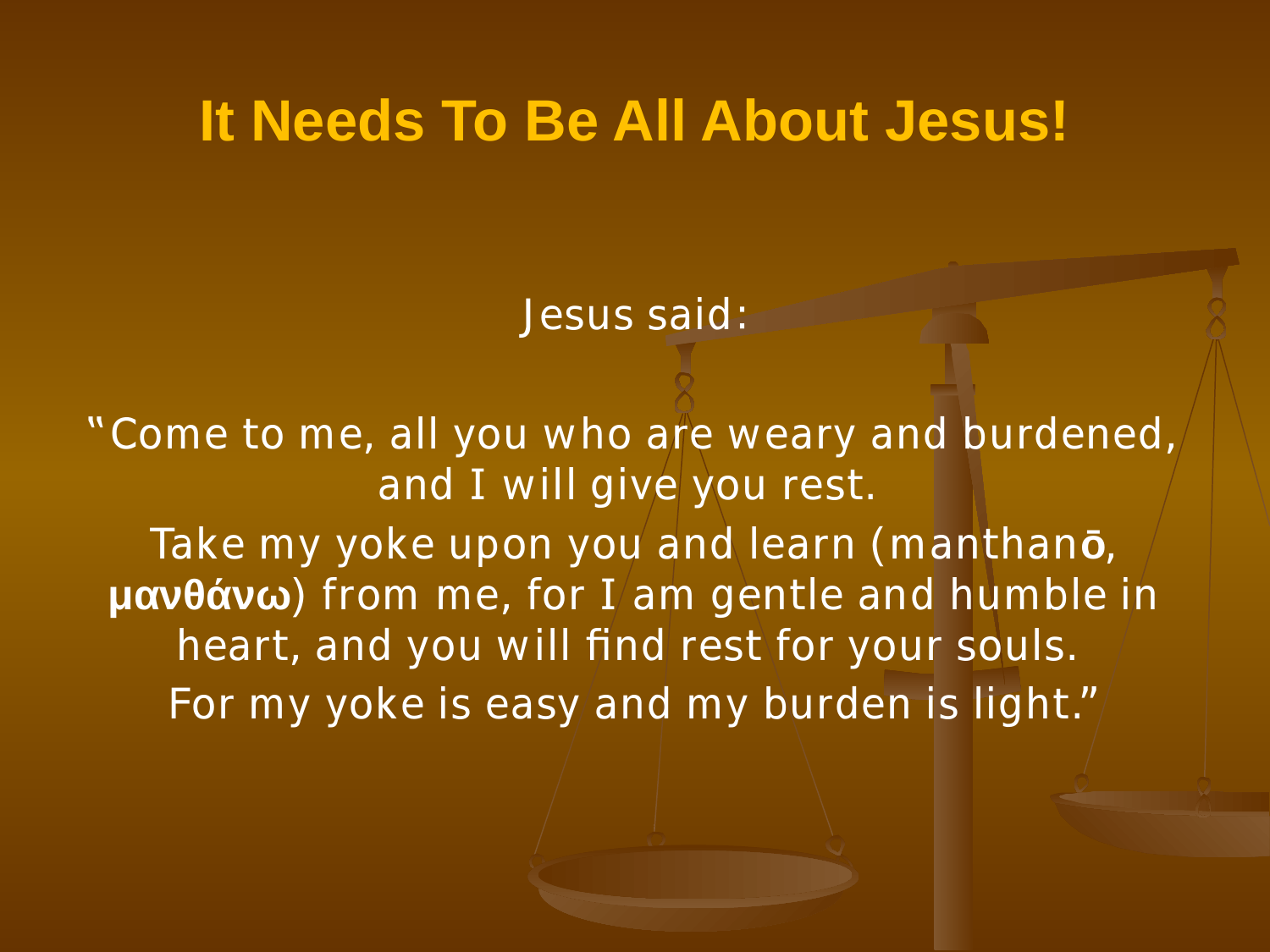

# It Needs To Be All About Jesus!

Jesus said:

“Come to me, all you who are weary and burdened, and I will give you rest.
Take my yoke upon you and learn (manthanō, μανθάνω) from me, for I am gentle and humble in heart, and you will find rest for your souls.
For my yoke is easy and my burden is light.”